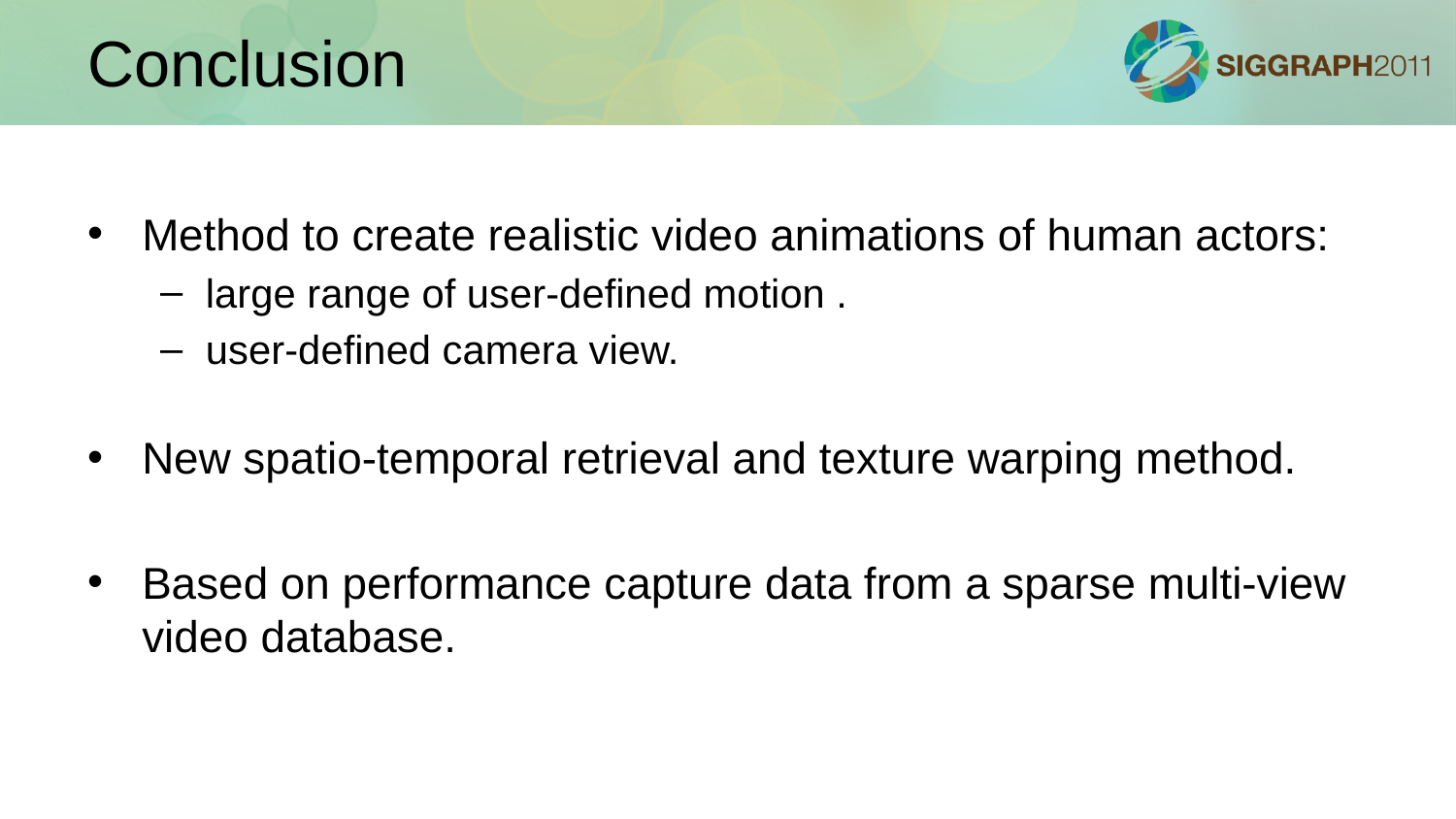

# Conclusion

Method to create realistic video animations of human actors:
large range of user-defined motion .
user-defined camera view.
New spatio-temporal retrieval and texture warping method.

Based on performance capture data from a sparse multi-view video database.